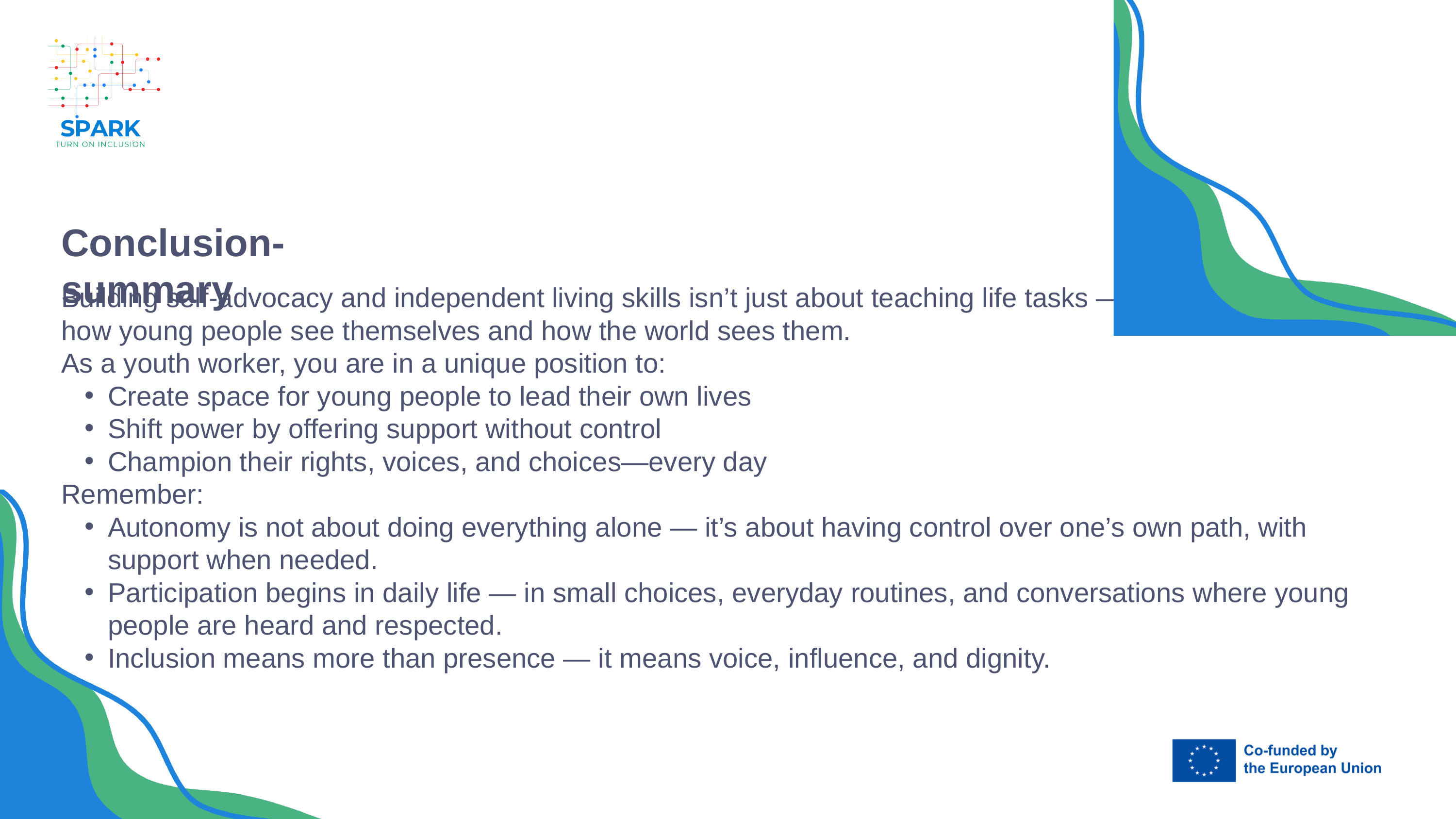

7

Conclusion- summary

Building self-advocacy and independent living skills isn’t just about teaching life tasks — it’s about changing how young people see themselves and how the world sees them.
As a youth worker, you are in a unique position to:
Create space for young people to lead their own lives
Shift power by offering support without control
Champion their rights, voices, and choices—every day
Remember:
Autonomy is not about doing everything alone — it’s about having control over one’s own path, with support when needed.
Participation begins in daily life — in small choices, everyday routines, and conversations where young people are heard and respected.
Inclusion means more than presence — it means voice, influence, and dignity.